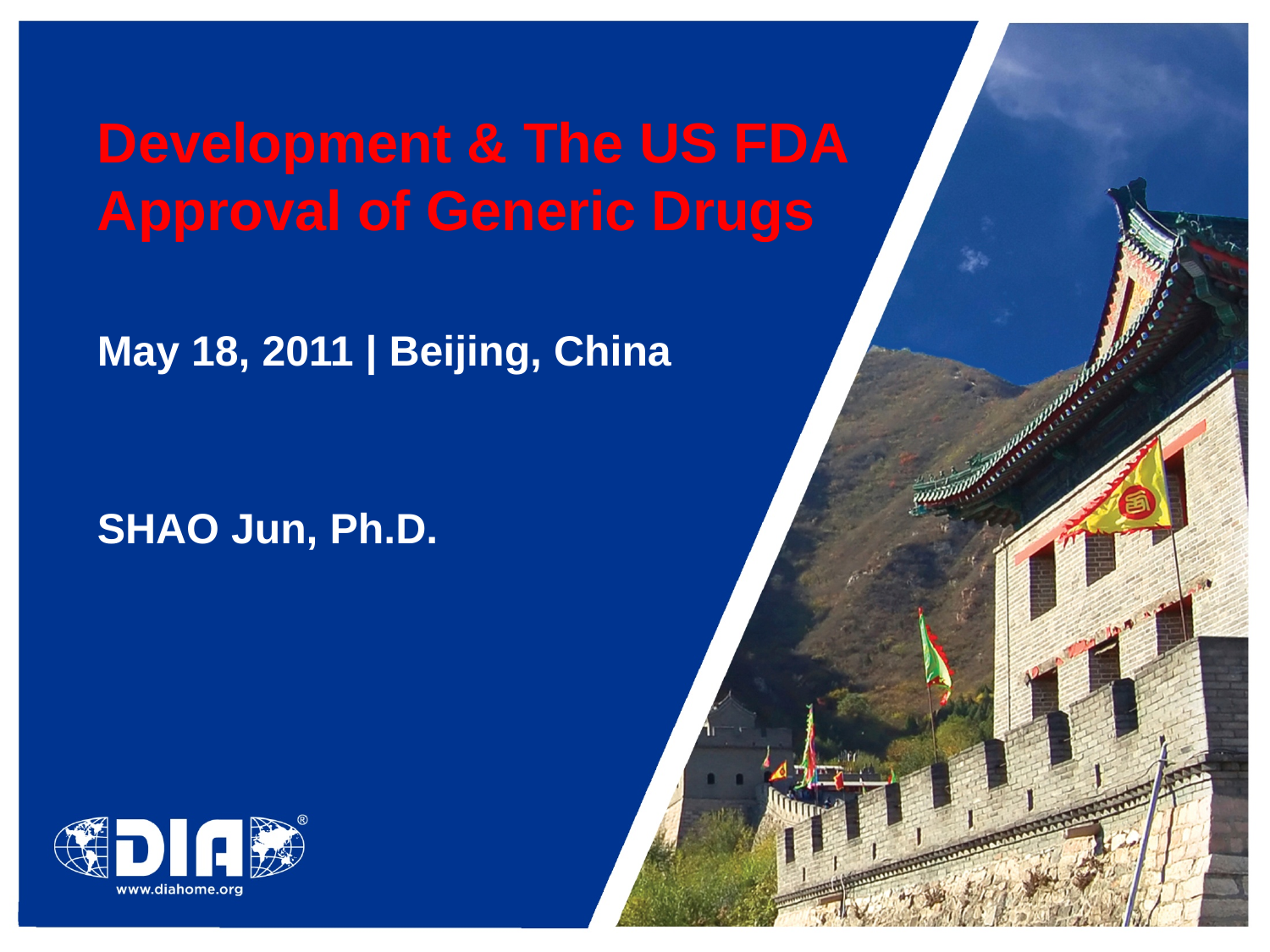

# Development & The US FDA Approval of Generic Drugs
May 18, 2011 | Beijing, China

SHAO Jun, Ph.D.